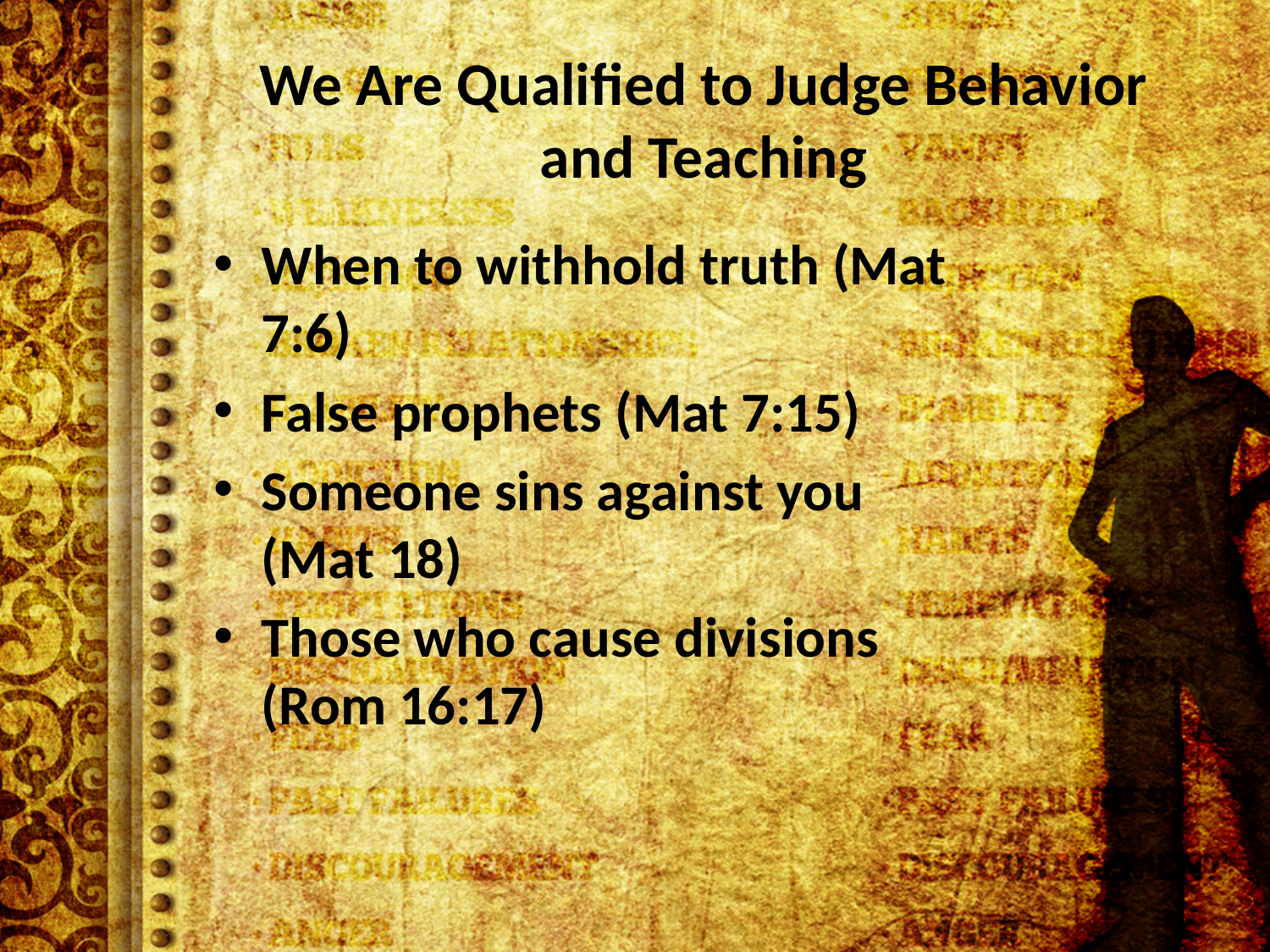

# We Are Qualified to Judge Behavior and Teaching
When to withhold truth (Mat 7:6)
False prophets (Mat 7:15)
Someone sins against you (Mat 18)
Those who cause divisions (Rom 16:17)